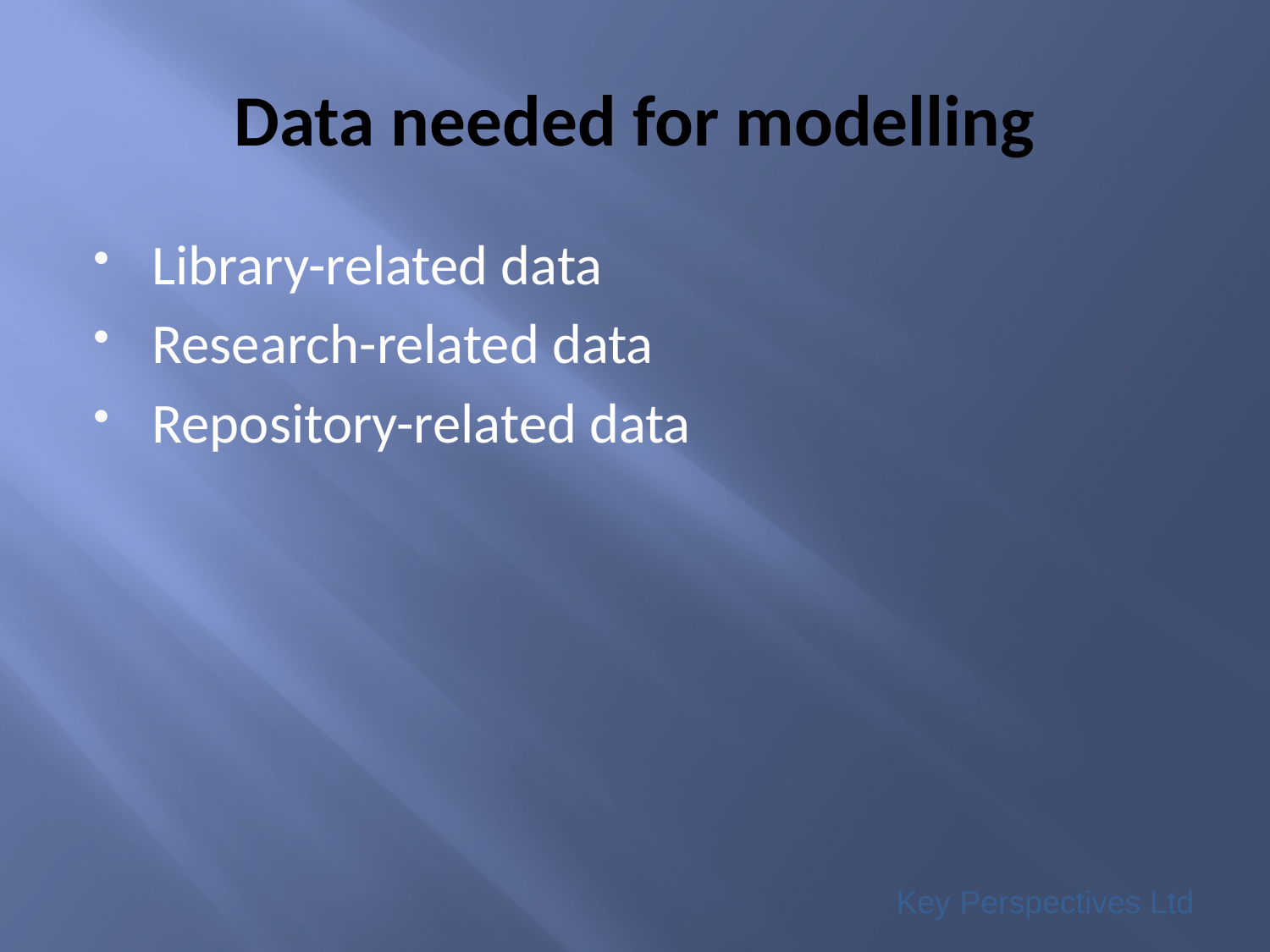

# Data needed for modelling
Library-related data
Research-related data
Repository-related data
Key Perspectives Ltd